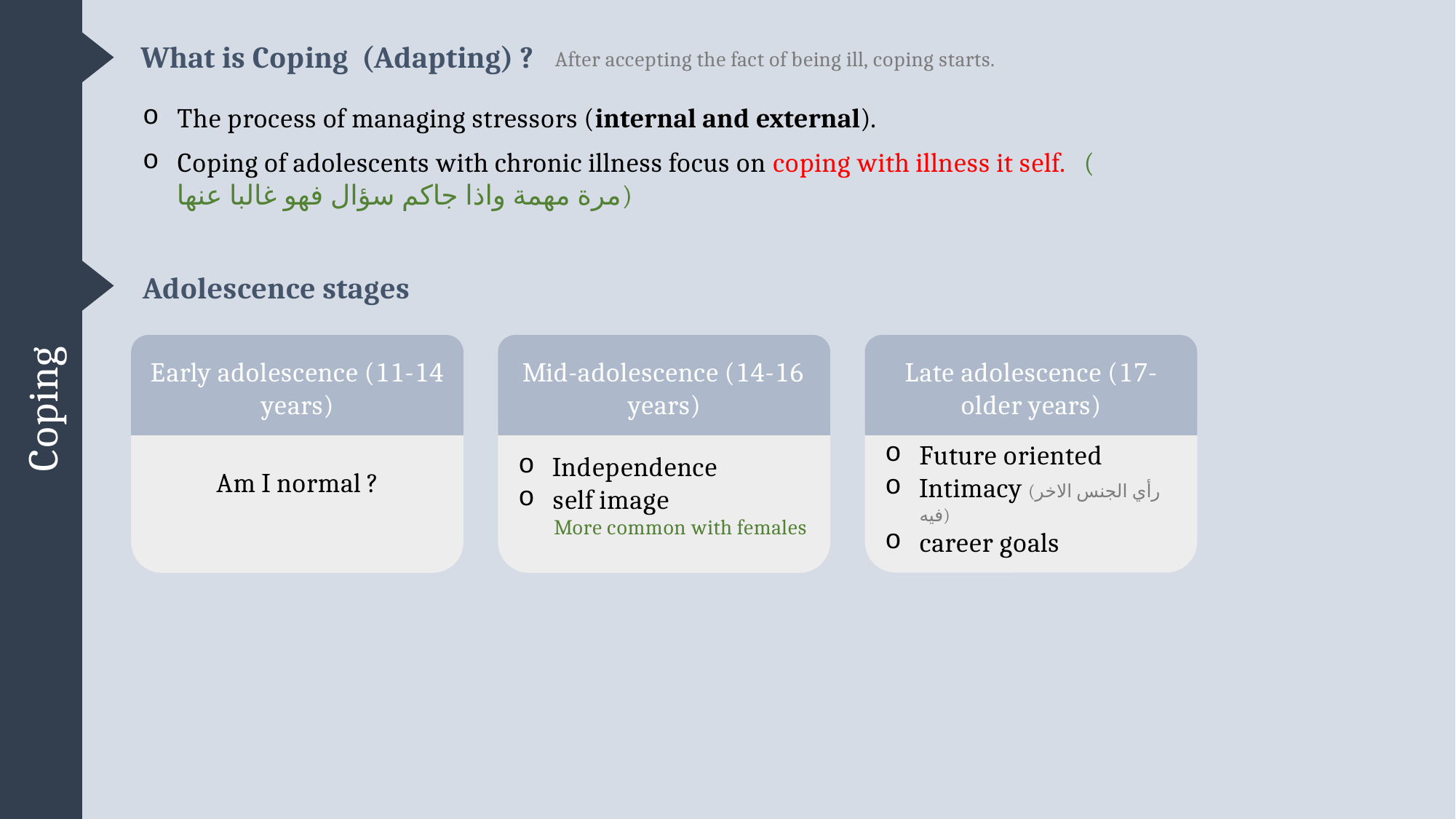

Coping

What is Coping  (Adapting) ?

After accepting the fact of being ill, coping starts.
The process of managing stressors (internal and external).
Coping of adolescents with chronic illness focus on coping with illness it self.   ( مرة مهمة واذا جاكم سؤال فهو غالبا عنها)
Adolescence stages

Late adolescence (17-older years)
Early adolescence (11-14 years)
Mid-adolescence (14-16 years)
Am I normal ?
Independence
self image

Future oriented
Intimacy (رأي الجنس الاخر فيه)
career goals
More common with females